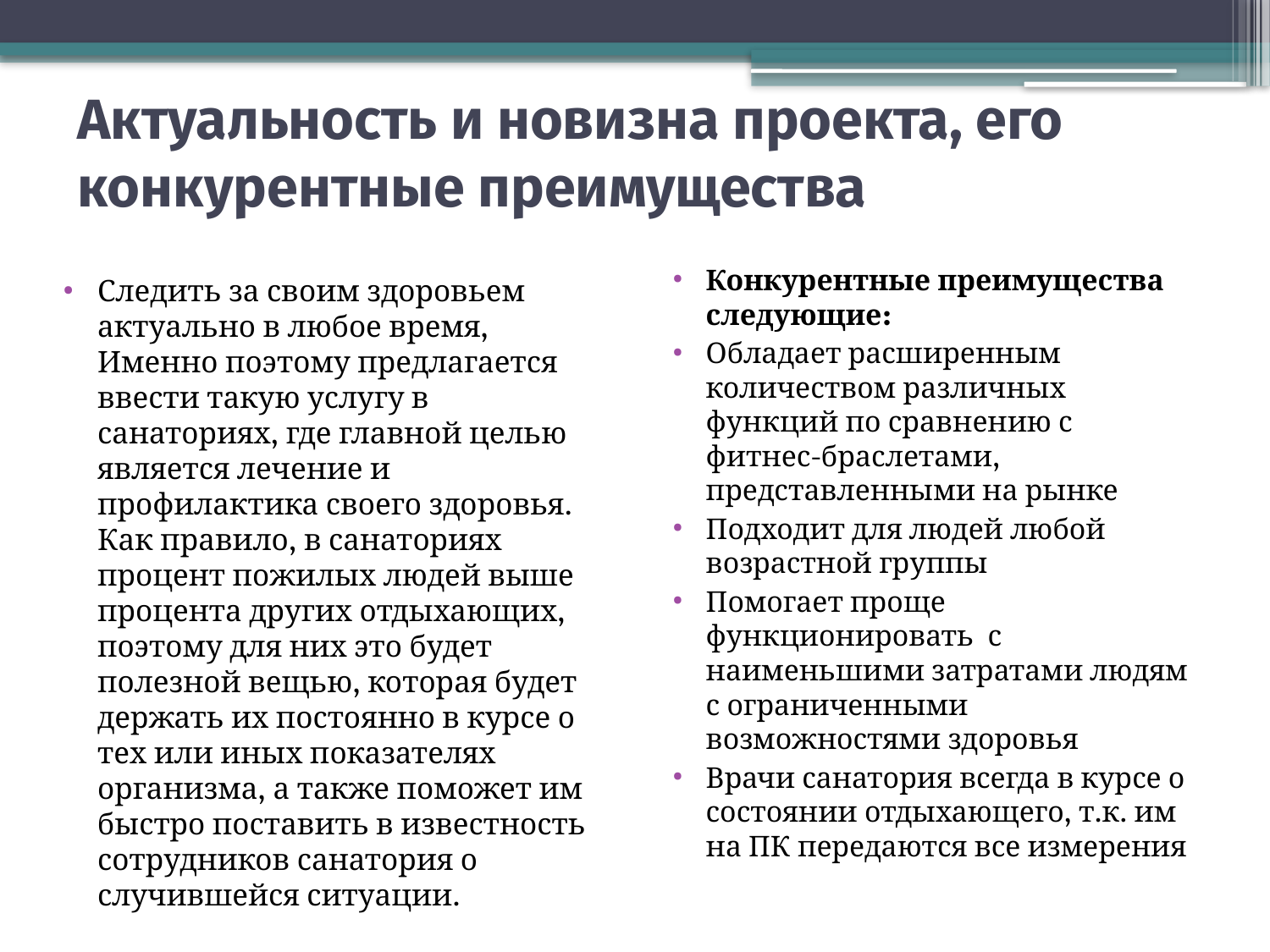

# Актуальность и новизна проекта, его конкурентные преимущества
Конкурентные преимущества следующие:
Обладает расширенным количеством различных функций по сравнению с фитнес-браслетами, представленными на рынке
Подходит для людей любой возрастной группы
Помогает проще функционировать  с наименьшими затратами людям с ограниченными возможностями здоровья
Врачи санатория всегда в курсе о состоянии отдыхающего, т.к. им на ПК передаются все измерения

Следить за своим здоровьем актуально в любое время, Именно поэтому предлагается ввести такую услугу в санаториях, где главной целью является лечение и профилактика своего здоровья. Как правило, в санаториях процент пожилых людей выше процента других отдыхающих, поэтому для них это будет полезной вещью, которая будет держать их постоянно в курсе о тех или иных показателях организма, а также поможет им быстро поставить в известность сотрудников санатория о случившейся ситуации.